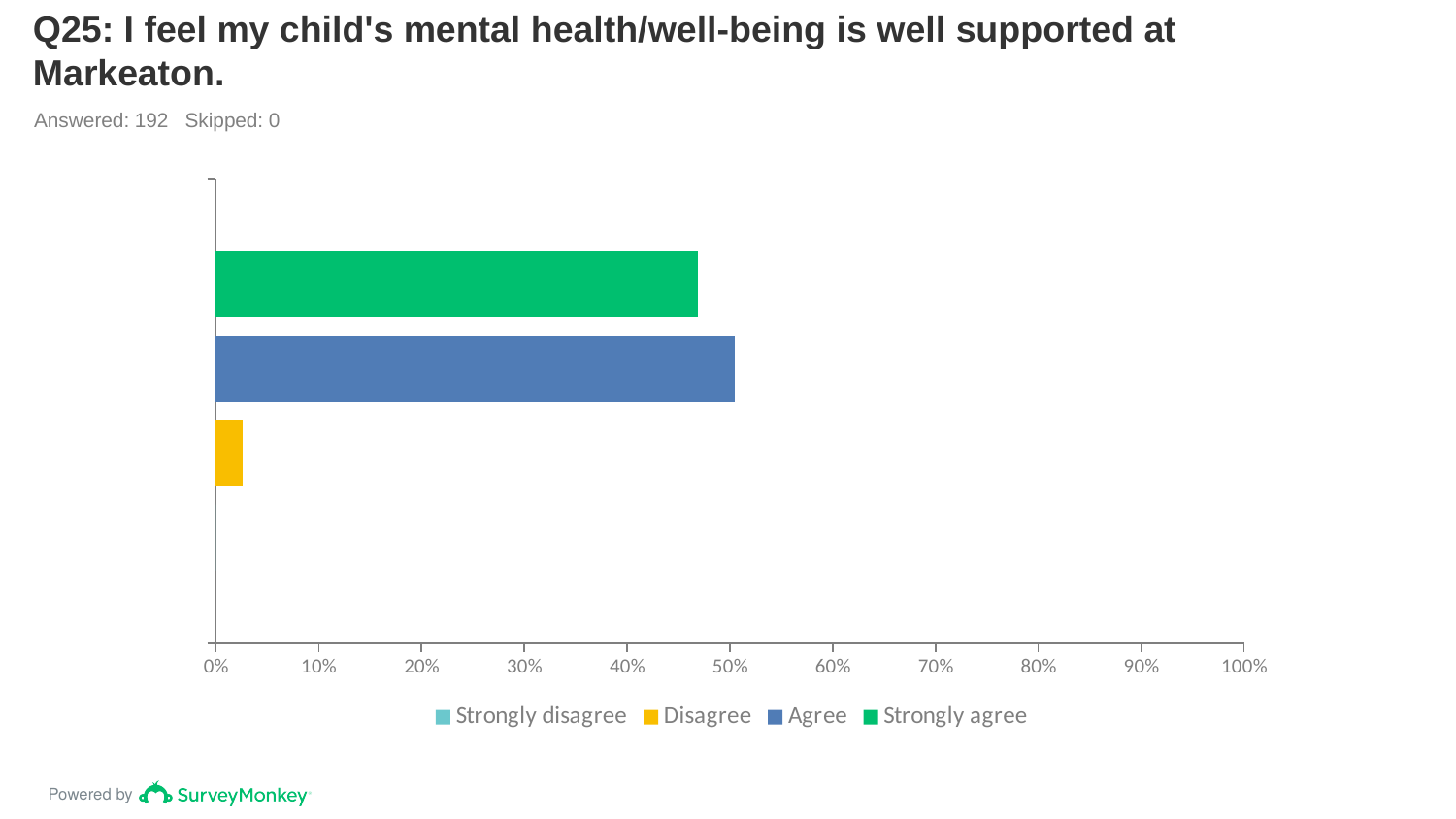

# Q25: I feel my child's mental health/well-being is well supported at Markeaton.
Answered: 192   Skipped: 0

### Chart

| Category | Strongly agree | Agree | Disagree | Strongly disagree |
|---|---|---|---|---|
|   | 0.4688 | 0.5052 | 0.026 | 0.0 |